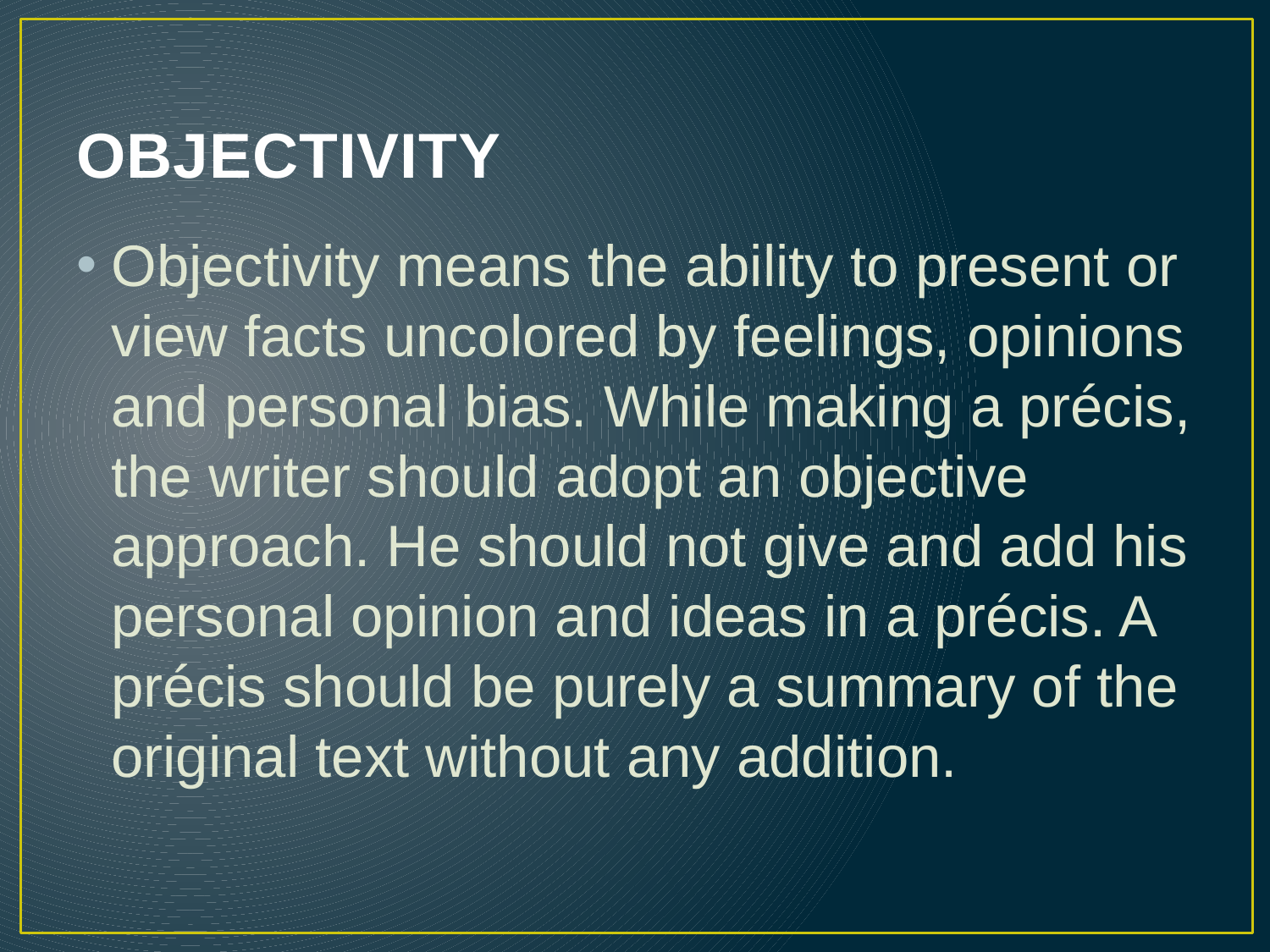

# OBJECTIVITY
Objectivity means the ability to present or view facts uncolored by feelings, opinions and personal bias. While making a précis, the writer should adopt an objective approach. He should not give and add his personal opinion and ideas in a précis. A précis should be purely a summary of the original text without any addition.